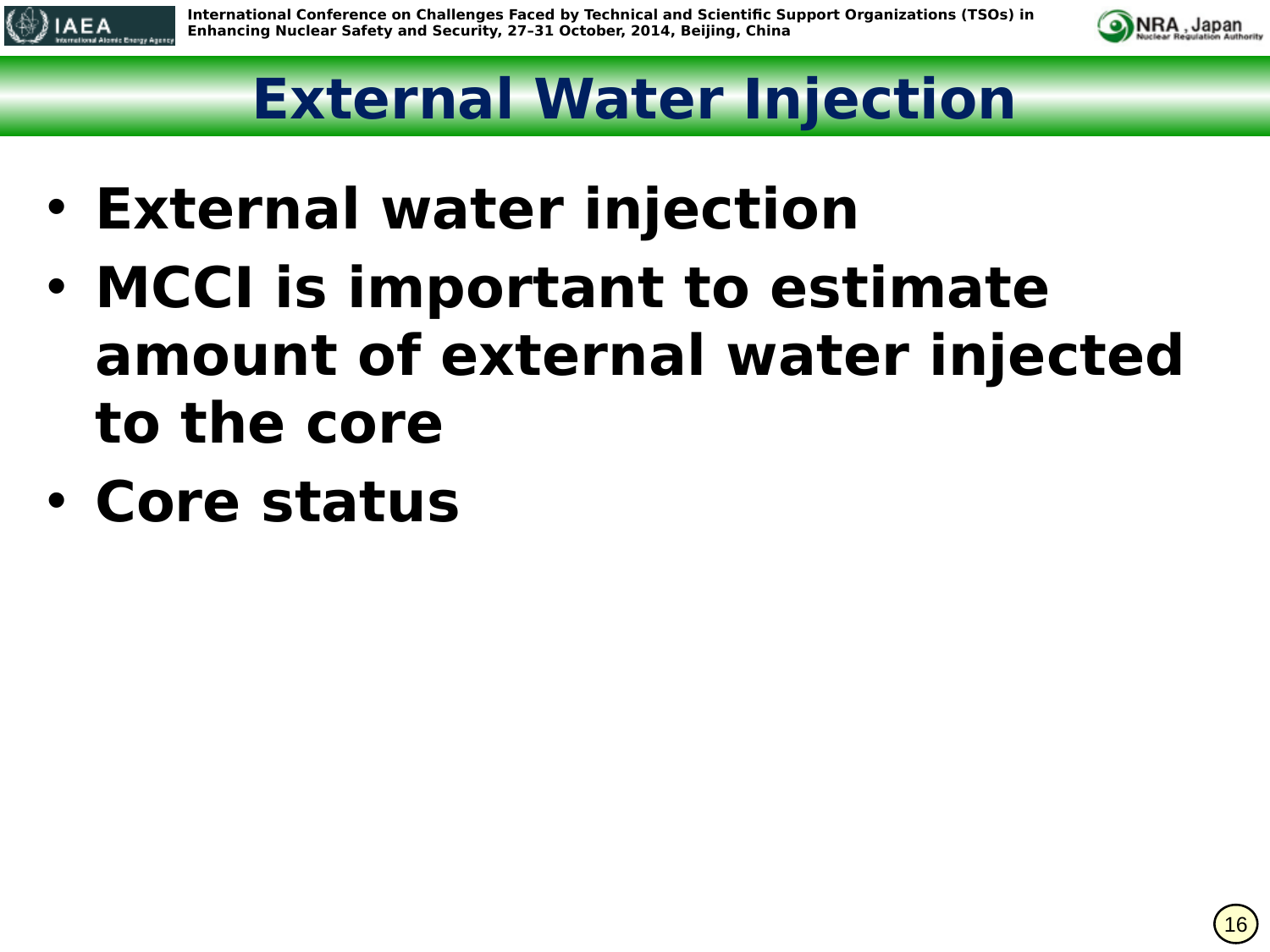

# External Water Injection
External water injection
MCCI is important to estimate amount of external water injected to the core
Core status